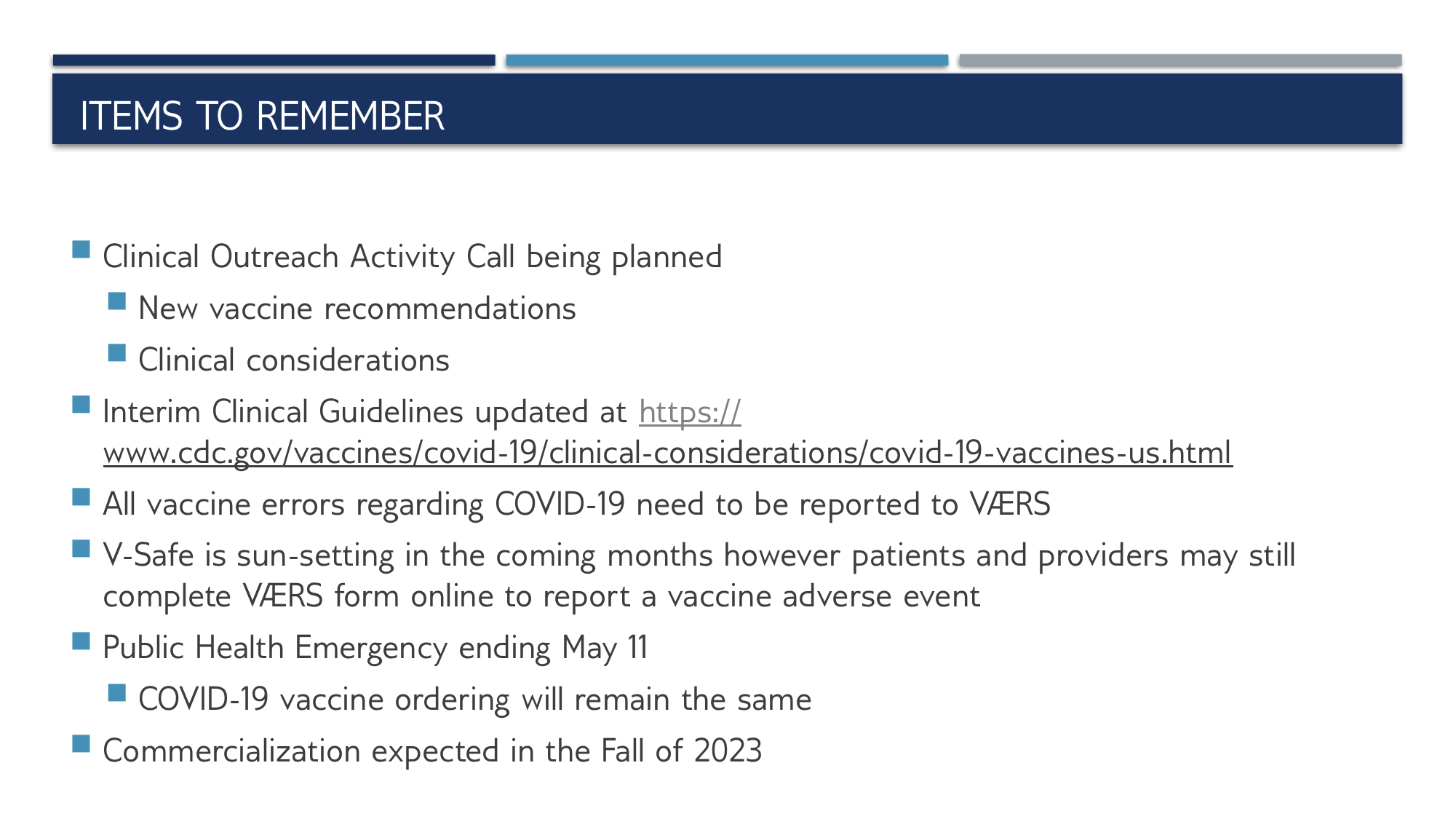

# Items to Remember

Clinical Outreach Activity Call being planned
New vaccine recommendations
Clinical considerations
Interim Clinical Guidelines updated at https://www.cdc.gov/vaccines/covid-19/clinical-considerations/covid-19-vaccines-us.html
All vaccine errors regarding COVID-19 need to be reported to VAERS
V-Safe is sun-setting in the coming months however patients and providers may still complete VAERS form online to report a vaccine adverse event
Public Health Emergency ending May 11
COVID-19 vaccine ordering will remain the same
Commercialization expected in the Fall of 2023